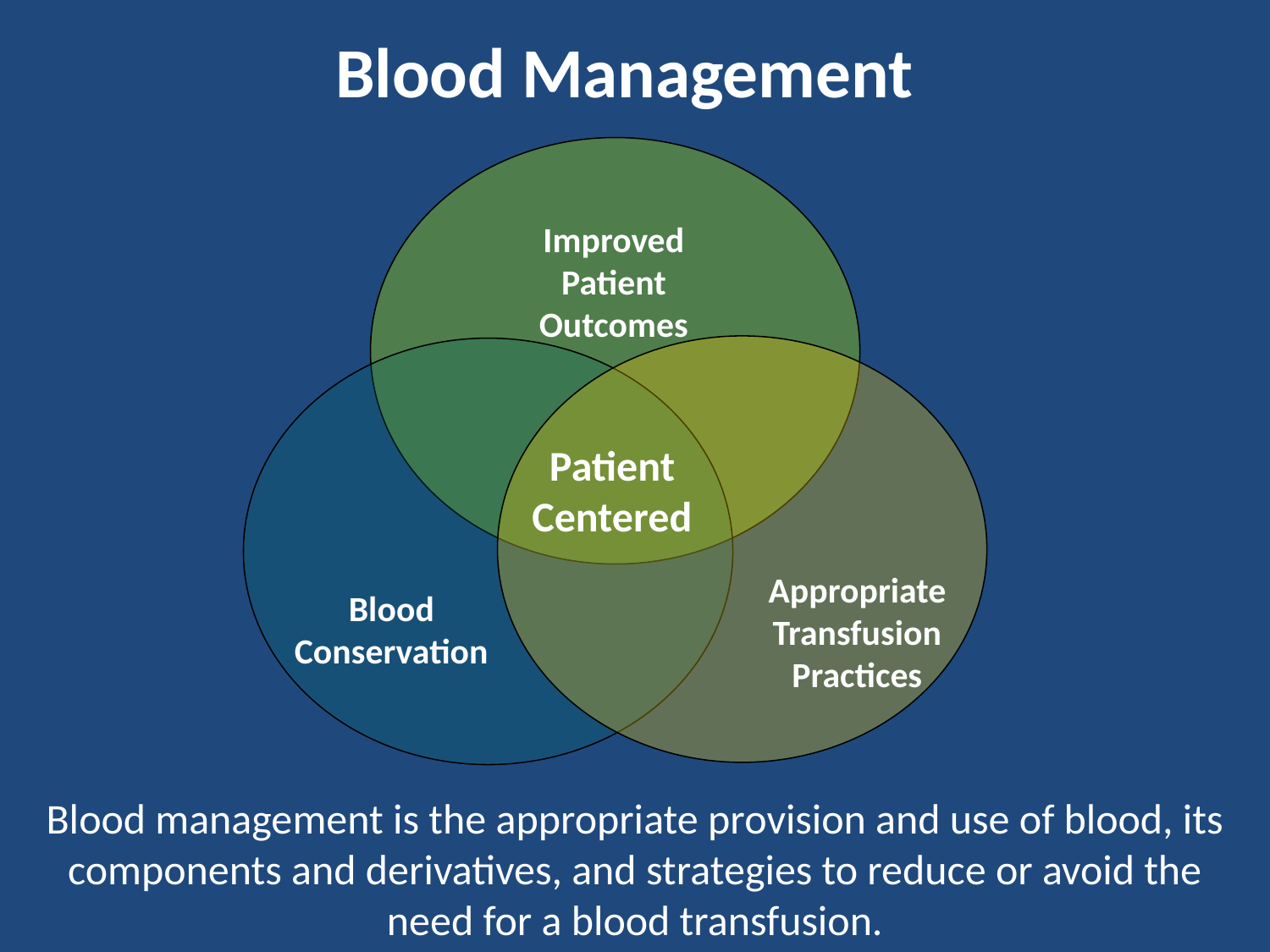

Blood Management

Improved
Patient
Outcomes

Patient
Centered
Appropriate
Transfusion
Practices
Blood
Conservation
Blood management is the appropriate provision and use of blood, its components and derivatives, and strategies to reduce or avoid the need for a blood transfusion.